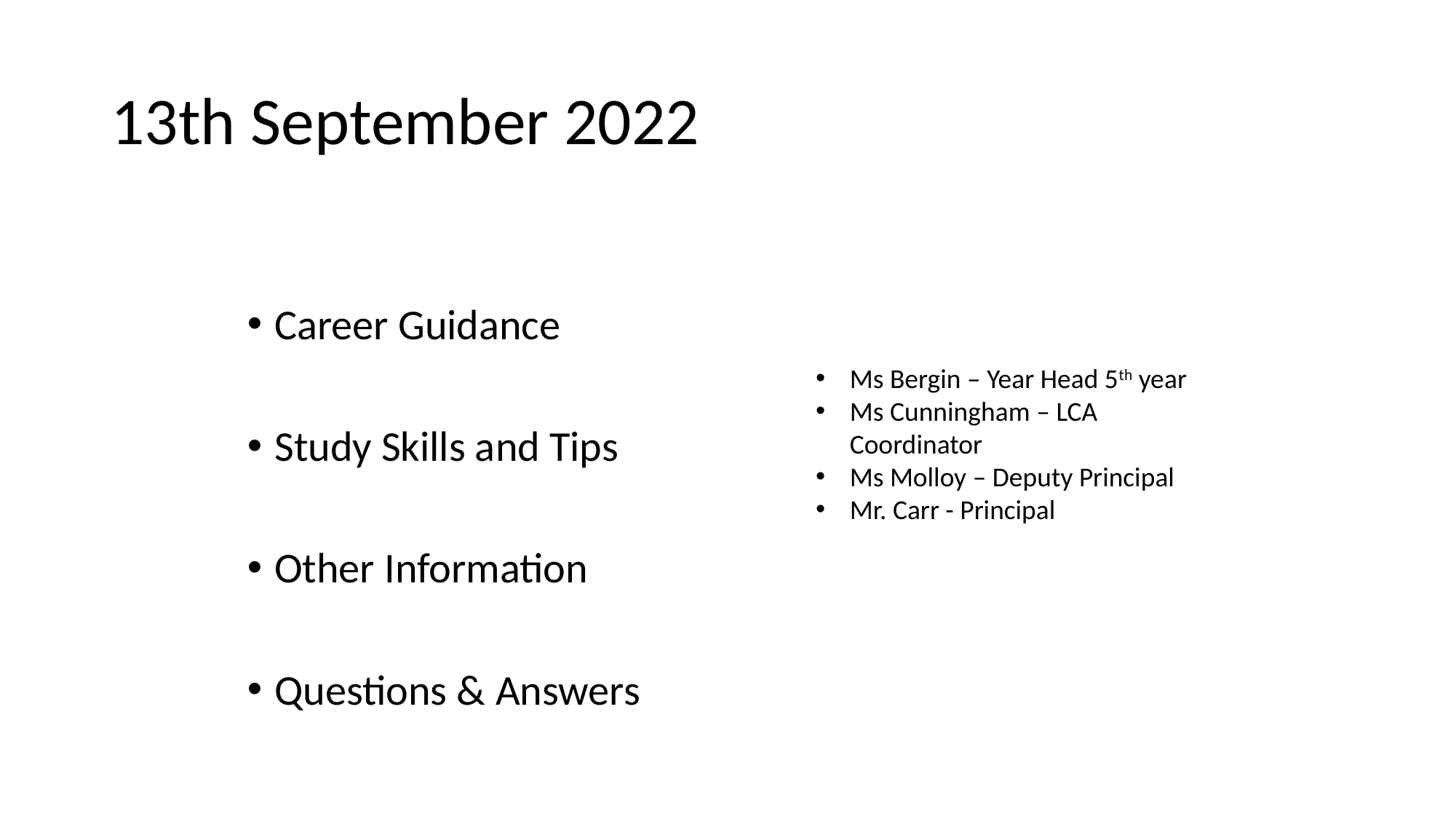

# 13th September 2022

Career Guidance

Study Skills and Tips

Other Information

Questions & Answers
Ms Bergin – Year Head 5th year
Ms Cunningham – LCA Coordinator
Ms Molloy – Deputy Principal
Mr. Carr - Principal